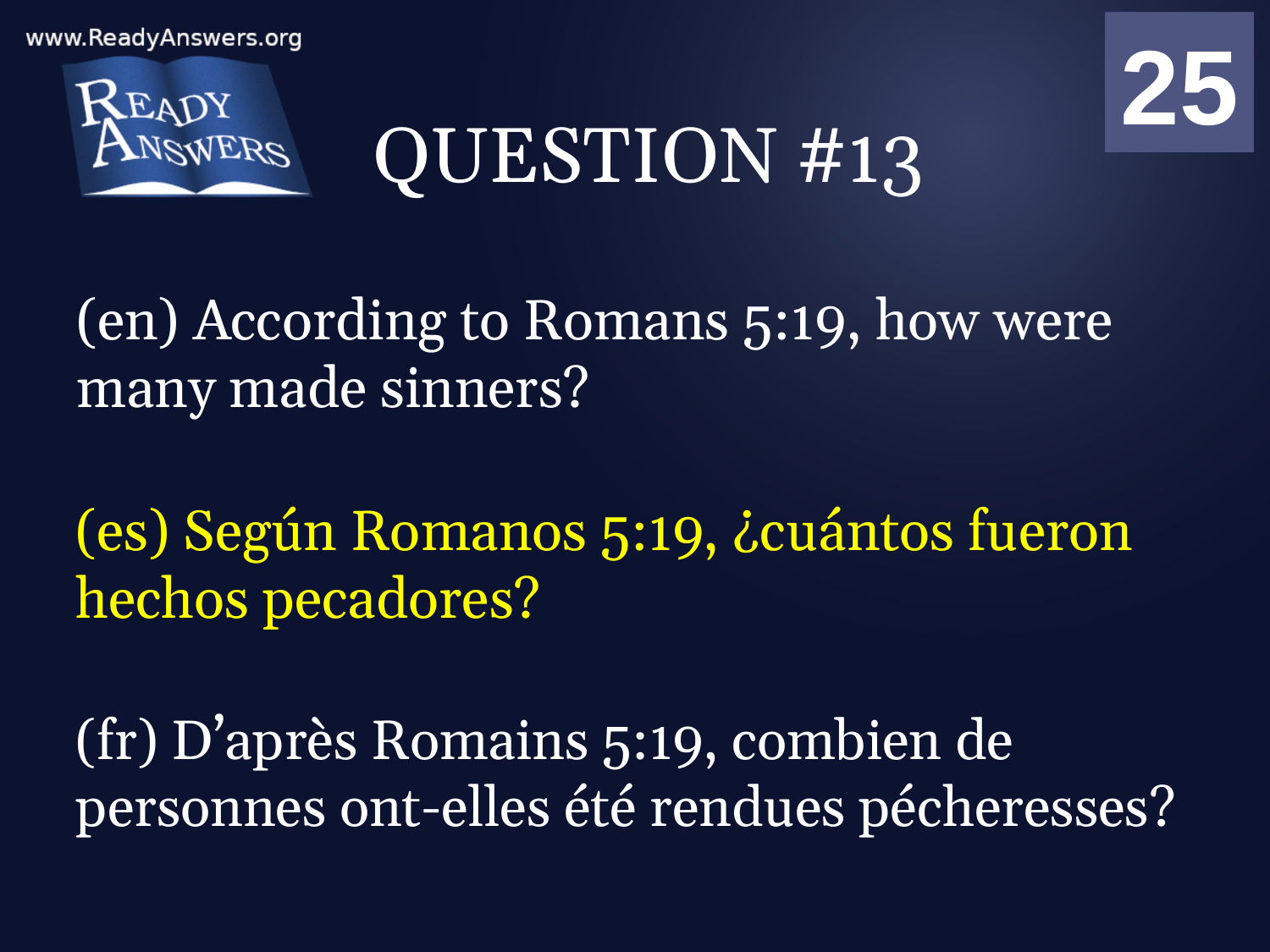

01
02
03
04
05
06
07
08
09
10
11
12
13
14
15
16
17
18
19
20
21
22
23
24
25
00
# QUESTION #13
(en) According to Romans 5:19, how were many made sinners?
(es) Según Romanos 5:19, ¿cuántos fueron hechos pecadores?
(fr) D’après Romains 5:19, combien de personnes ont-elles été rendues pécheresses?